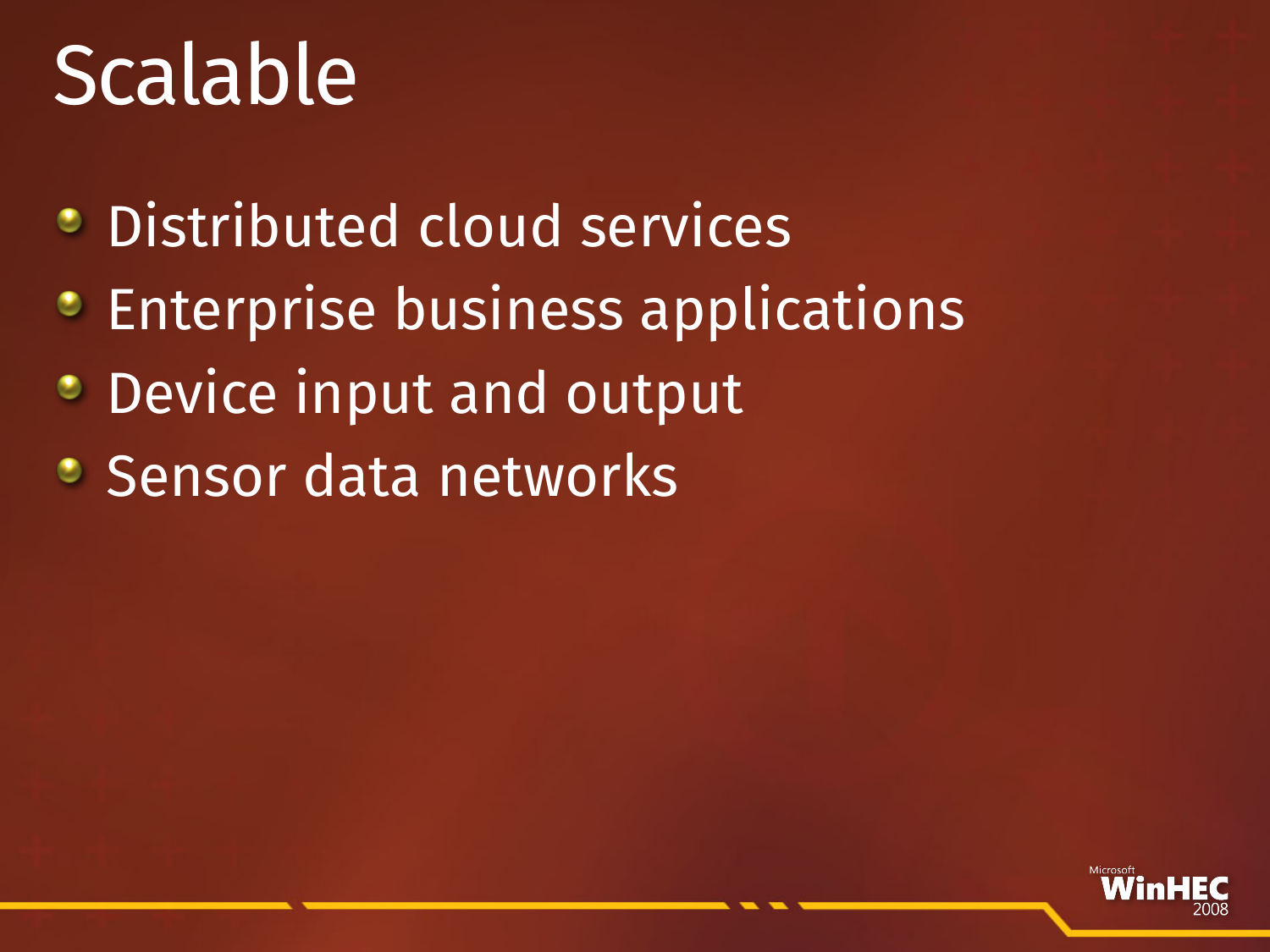

# Scalable
Distributed cloud services
Enterprise business applications
Device input and output
Sensor data networks